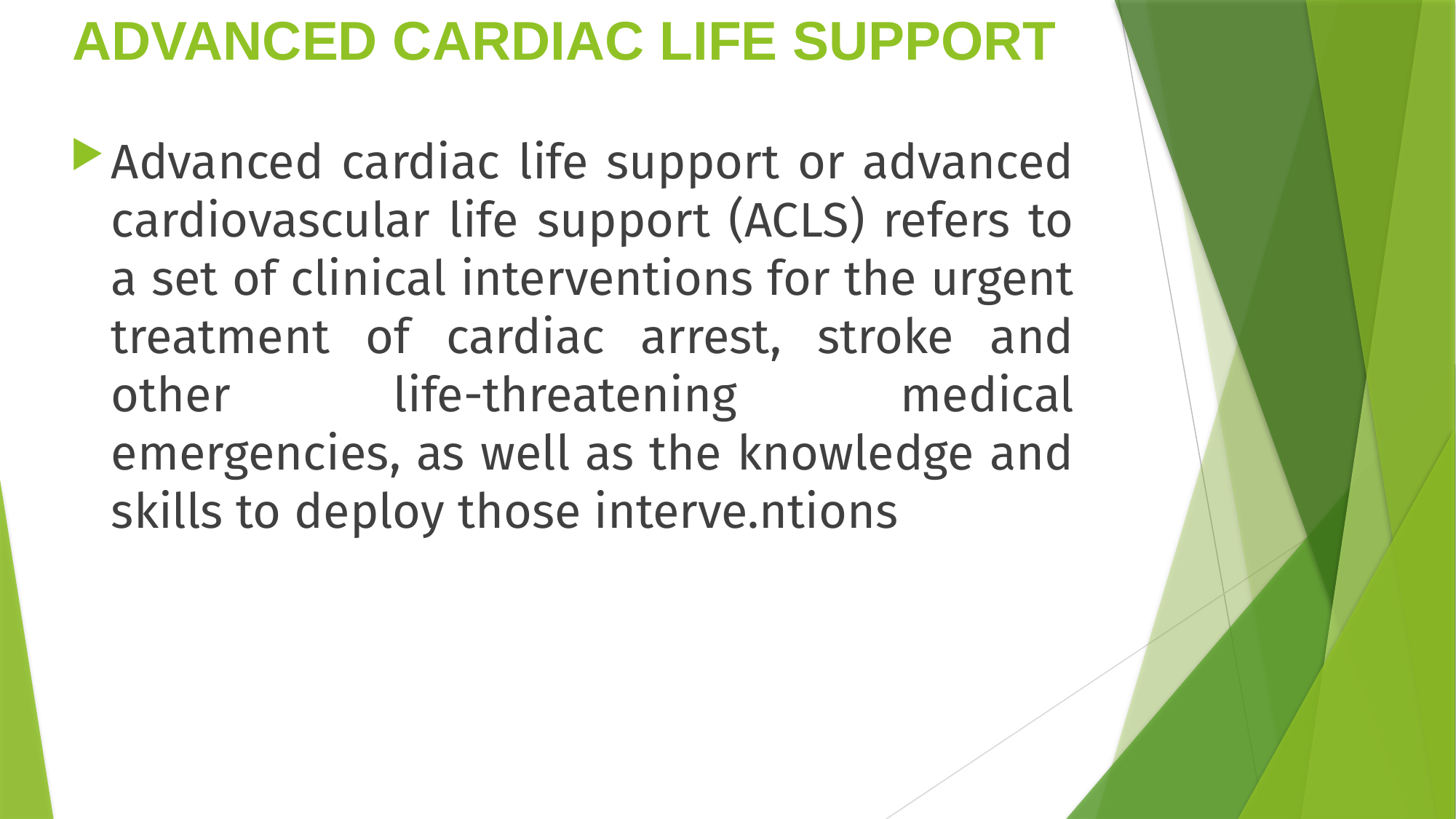

# ADVANCED CARDIAC LIFE SUPPORT
Advanced cardiac life support or advanced cardiovascular life support (ACLS) refers to a set of clinical interventions for the urgent treatment of cardiac arrest, stroke and other life-threatening medical emergencies, as well as the knowledge and skills to deploy those interve.ntions